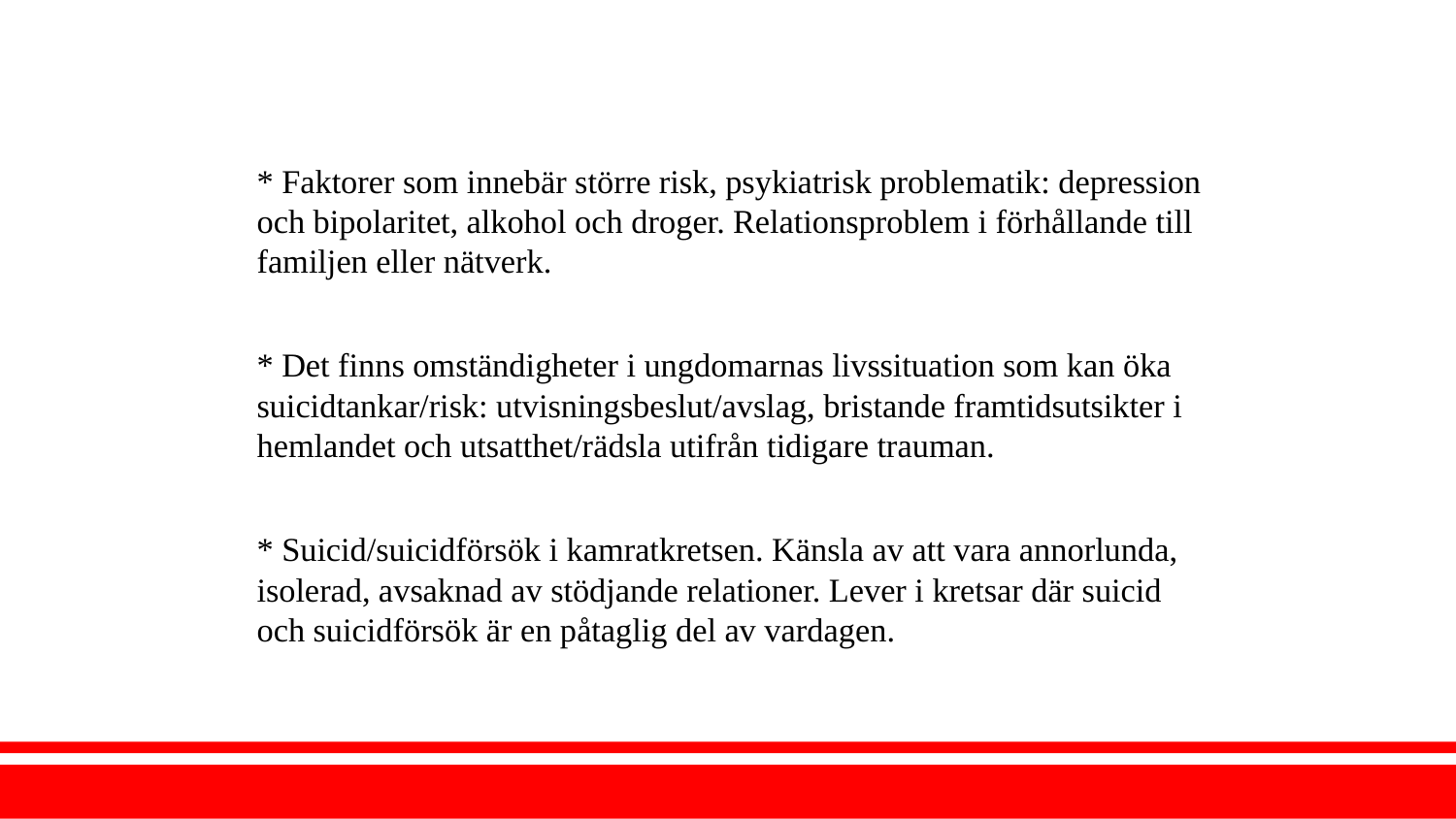

* Faktorer som innebär större risk, psykiatrisk problematik: depression och bipolaritet, alkohol och droger. Relationsproblem i förhållande till familjen eller nätverk.

* Det finns omständigheter i ungdomarnas livssituation som kan öka suicidtankar/risk: utvisningsbeslut/avslag, bristande framtidsutsikter i hemlandet och utsatthet/rädsla utifrån tidigare trauman.

* Suicid/suicidförsök i kamratkretsen. Känsla av att vara annorlunda, isolerad, avsaknad av stödjande relationer. Lever i kretsar där suicid och suicidförsök är en påtaglig del av vardagen.